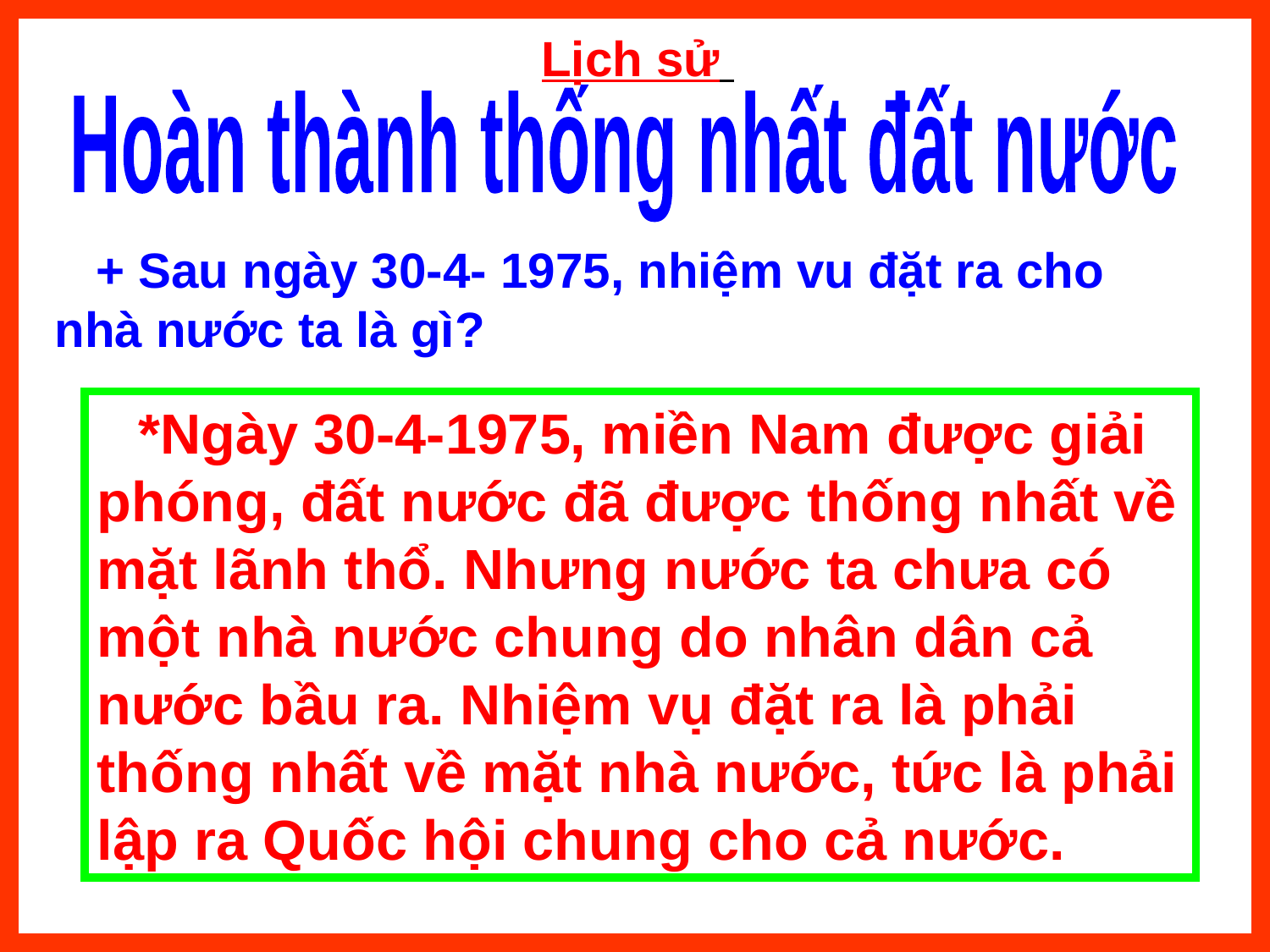

Lịch sử
Hoàn thành thống nhất đất nước
   + Sau ngày 30-4- 1975, nhiệm vu đặt ra cho nhà nước ta là gì?
   *Ngày 30-4-1975, miền Nam được giải phóng, đất nước đã được thống nhất về mặt lãnh thổ. Nhưng nước ta chưa có một nhà nước chung do nhân dân cả nước bầu ra. Nhiệm vụ đặt ra là phải thống nhất về mặt nhà nước, tức là phải lập ra Quốc hội chung cho cả nước.